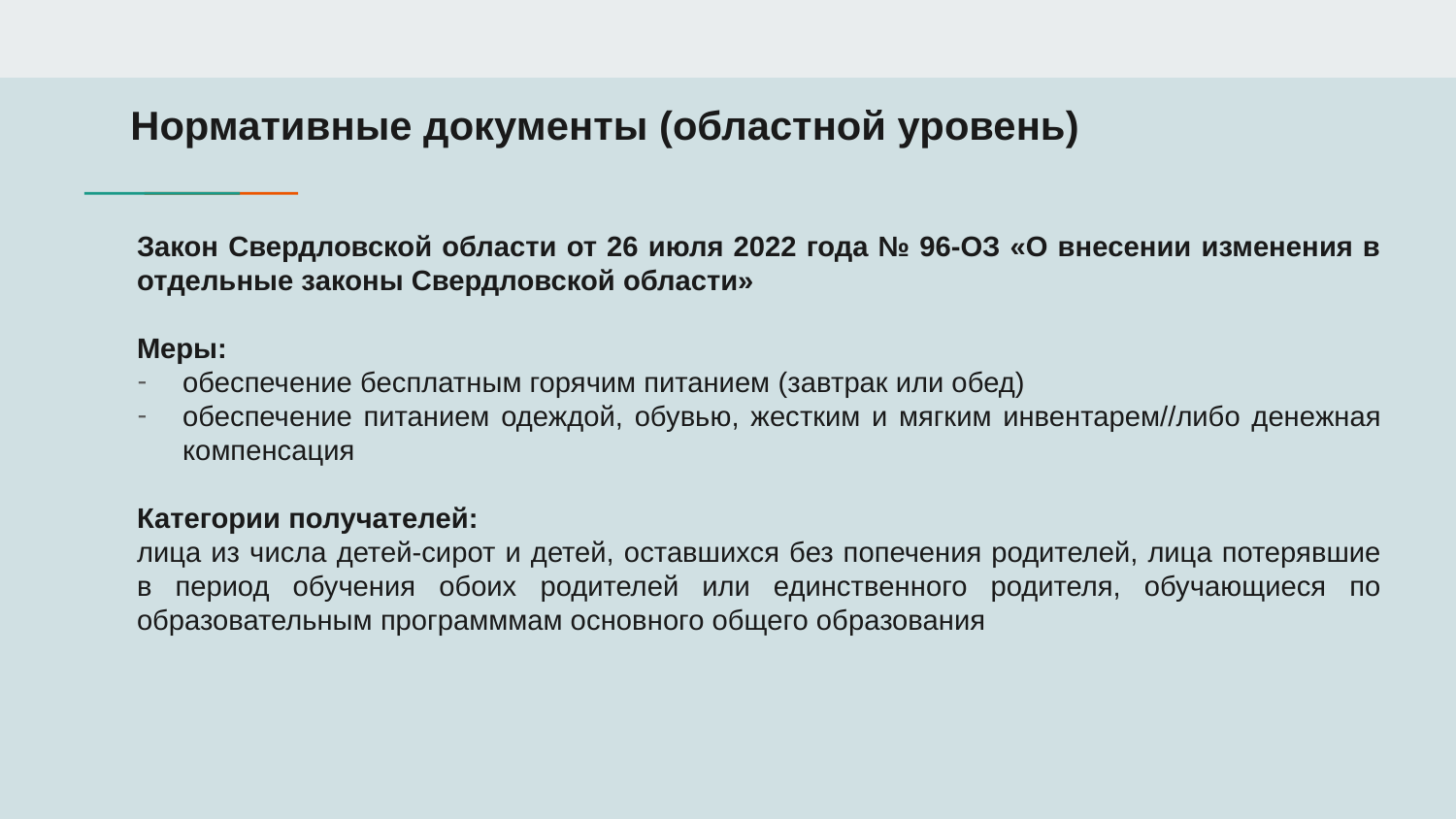

# Нормативные документы (областной уровень)
Закон Свердловской области от 26 июля 2022 года № 96-ОЗ «О внесении изменения в отдельные законы Свердловской области»

Меры:
обеспечение бесплатным горячим питанием (завтрак или обед)
обеспечение питанием одеждой, обувью, жестким и мягким инвентарем//либо денежная компенсация

Категории получателей:
лица из числа детей-сирот и детей, оставшихся без попечения родителей, лица потерявшие в период обучения обоих родителей или единственного родителя, обучающиеся по образовательным программмам основного общего образования